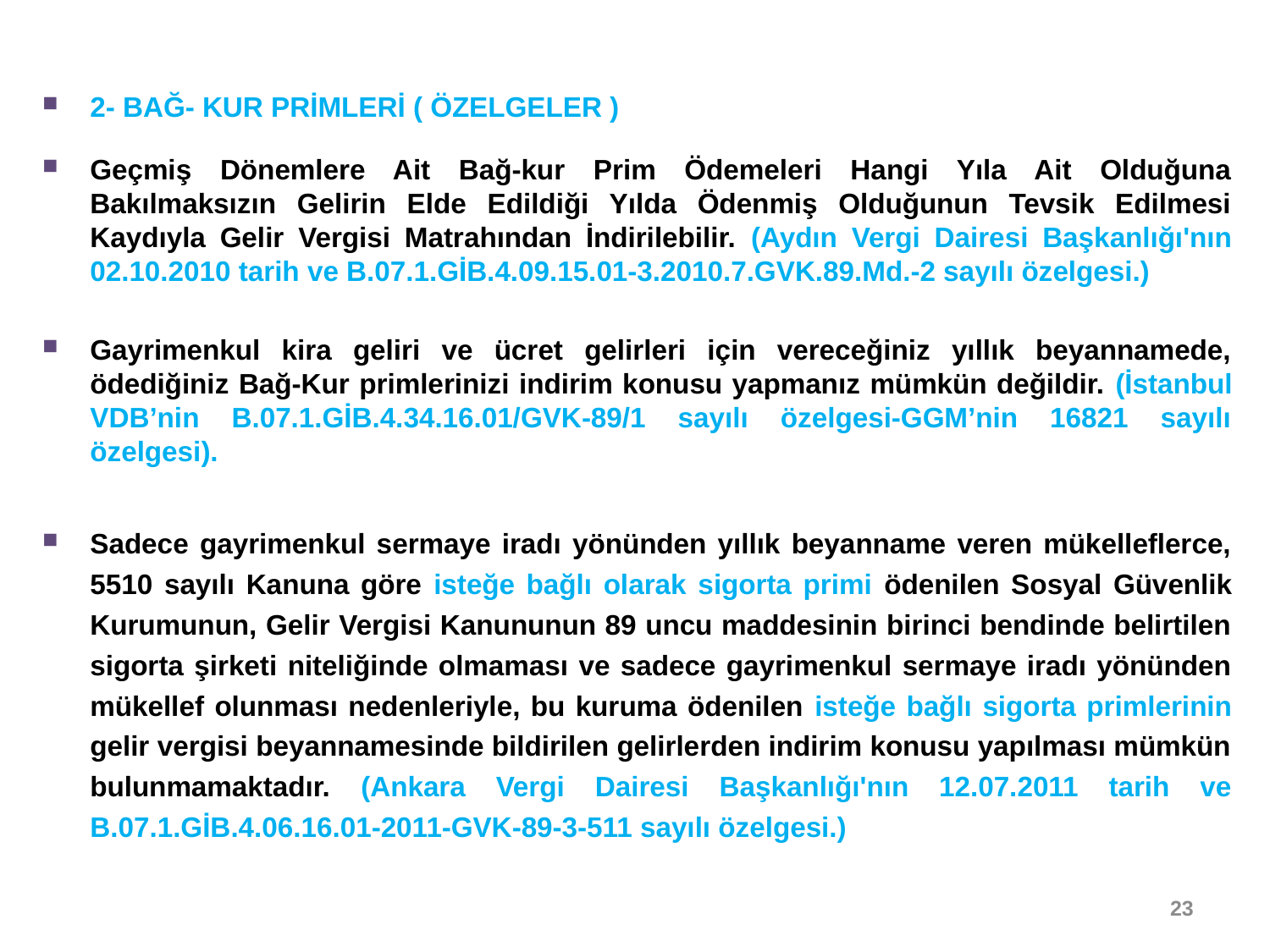

2- BAĞ- KUR PRİMLERİ ( ÖZELGELER )

Geçmiş Dönemlere Ait Bağ-kur Prim Ödemeleri Hangi Yıla Ait Olduğuna Bakılmaksızın Gelirin Elde Edildiği Yılda Ödenmiş Olduğunun Tevsik Edilmesi Kaydıyla Gelir Vergisi Matrahından İndirilebilir. (Aydın Vergi Dairesi Başkanlığı'nın 02.10.2010 tarih ve B.07.1.GİB.4.09.15.01-3.2010.7.GVK.89.Md.-2 sayılı özelgesi.)

Gayrimenkul kira geliri ve ücret gelirleri için vereceğiniz yıllık beyannamede, ödediğiniz Bağ-Kur primlerinizi indirim konusu yapmanız mümkün değildir. (İstanbul VDB’nin B.07.1.GİB.4.34.16.01/GVK-89/1 sayılı özelgesi-GGM’nin 16821 sayılı özelgesi).

Sadece gayrimenkul sermaye iradı yönünden yıllık beyanname veren mükelleflerce, 5510 sayılı Kanuna göre isteğe bağlı olarak sigorta primi ödenilen Sosyal Güvenlik Kurumunun, Gelir Vergisi Kanununun 89 uncu maddesinin birinci bendinde belirtilen sigorta şirketi niteliğinde olmaması ve sadece gayrimenkul sermaye iradı yönünden mükellef olunması nedenleriyle, bu kuruma ödenilen isteğe bağlı sigorta primlerinin gelir vergisi beyannamesinde bildirilen gelirlerden indirim konusu yapılması mümkün bulunmamaktadır. (Ankara Vergi Dairesi Başkanlığı'nın 12.07.2011 tarih ve B.07.1.GİB.4.06.16.01-2011-GVK-89-3-511 sayılı özelgesi.)

23